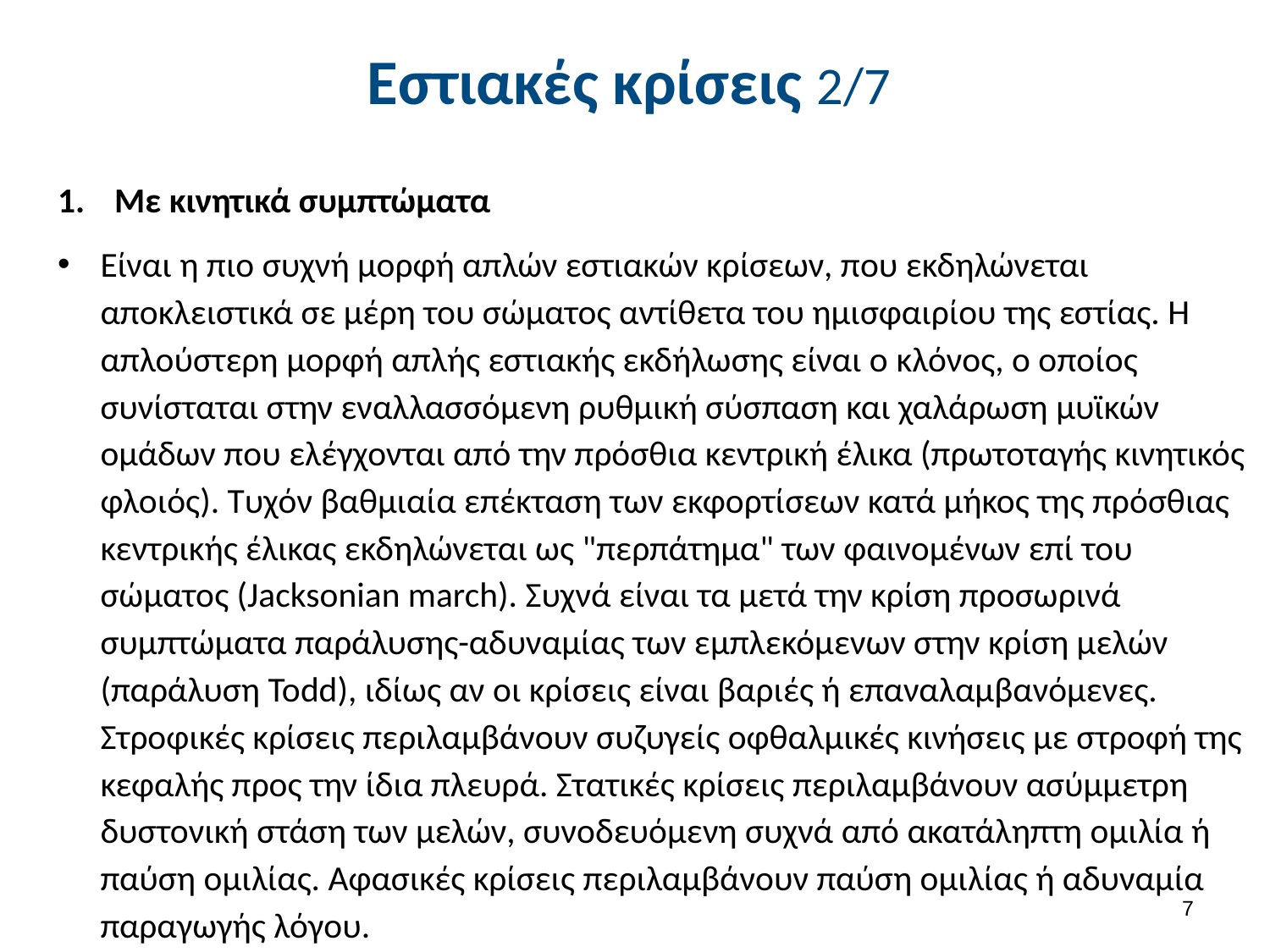

# Εστιακές κρίσεις 2/7
Με κινητικά συμπτώματα
Είναι η πιο συχνή μορφή απλών εστιακών κρίσεων, που εκδηλώνεται αποκλειστικά σε μέρη του σώματος αντίθετα του ημισφαιρίου της εστίας. Η απλούστερη μορφή απλής εστιακής εκδήλωσης είναι ο κλόνος, ο οποίος συνίσταται στην εναλλασσόμενη ρυθμική σύσπαση και χαλάρωση μυϊκών ομάδων που ελέγχονται από την πρόσθια κεντρική έλικα (πρωτοταγής κινητικός φλοιός). Τυχόν βαθμιαία επέκταση των εκφορτίσεων κατά μήκος της πρόσθιας κεντρικής έλικας εκδηλώνεται ως "περπάτημα" των φαινομένων επί του σώματος (Jacksonian march). Συχνά είναι τα μετά την κρίση προσωρινά συμπτώματα παράλυσης-αδυναμίας των εμπλεκόμενων στην κρίση μελών (παράλυση Todd), ιδίως αν οι κρίσεις είναι βαριές ή επαναλαμβανόμενες. Στροφικές κρίσεις περιλαμβάνουν συζυγείς οφθαλμικές κινήσεις με στροφή της κεφαλής προς την ίδια πλευρά. Στατικές κρίσεις περιλαμβάνουν ασύμμετρη δυστονική στάση των μελών, συνοδευόμενη συχνά από ακατάληπτη ομιλία ή παύση ομιλίας. Αφασικές κρίσεις περιλαμβάνουν παύση ομιλίας ή αδυναμία παραγωγής λόγου.
7